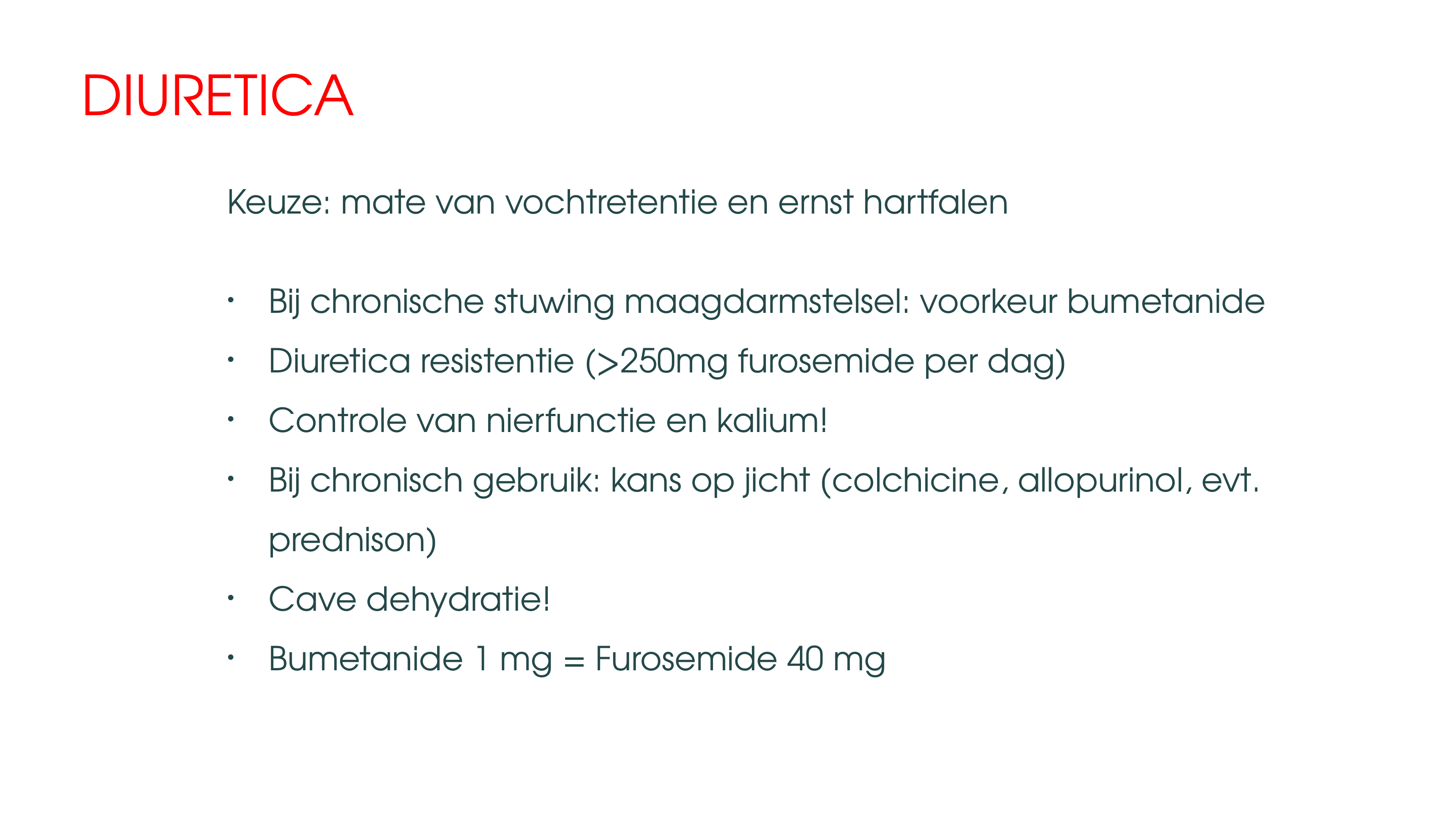

#
Diuretica
Keuze: mate van vochtretentie en ernst hartfalen

Bij chronische stuwing maagdarmstelsel: voorkeur bumetanide
Diuretica resistentie (>250mg furosemide per dag)
Controle van nierfunctie en kalium!
Bij chronisch gebruik: kans op jicht (colchicine, allopurinol, evt. prednison)
Cave dehydratie!
Bumetanide 1 mg = Furosemide 40 mg